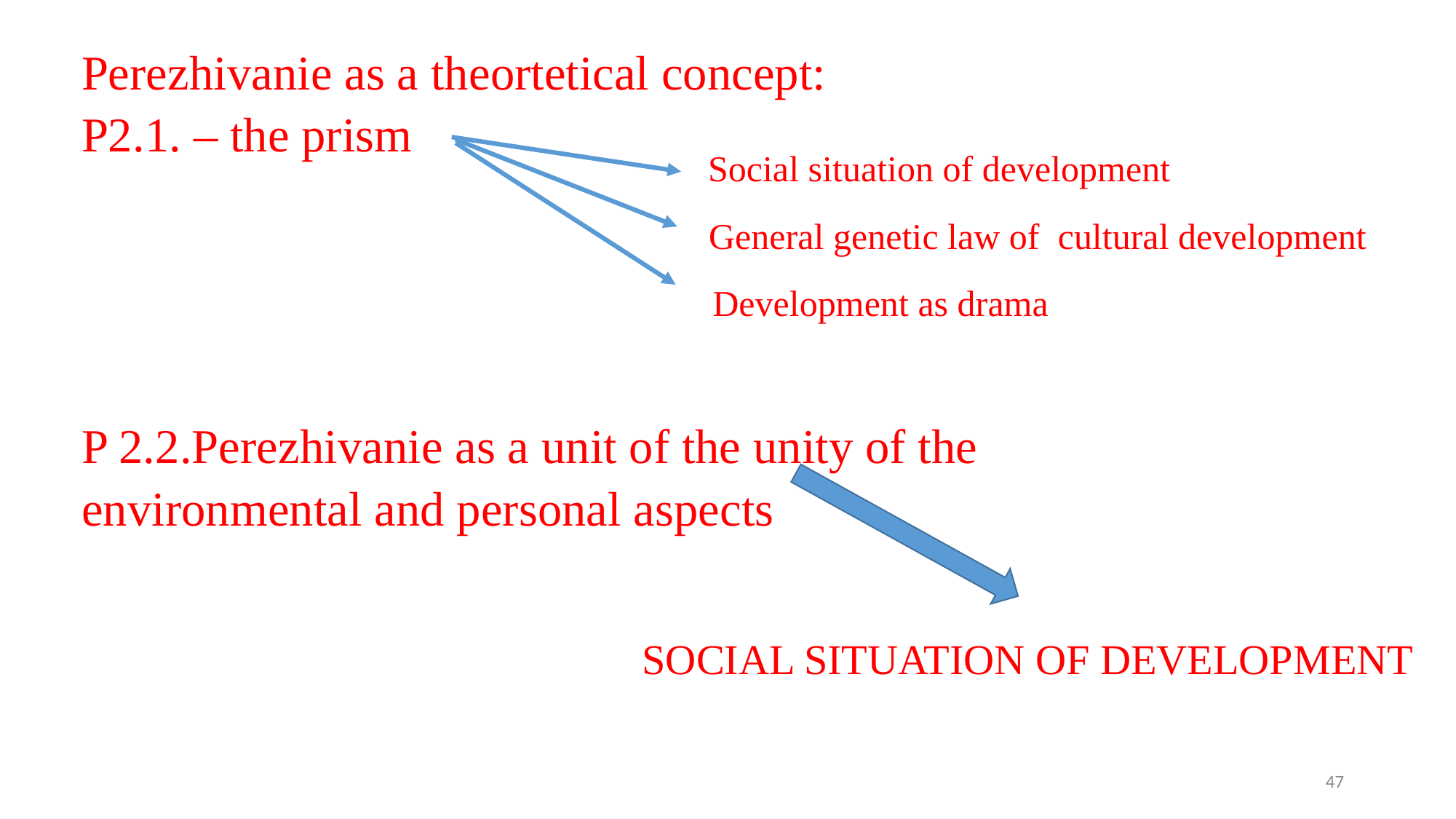

Perezhivanie as a theortetical concept:
P2.1. – the prism

P 2.2.Perezhivanie as a unit of the unity of the environmental and personal aspects

Social situation of development
General genetic law of  cultural development
Development as drama

SOCIAL SITUATION OF DEVELOPMENT
47